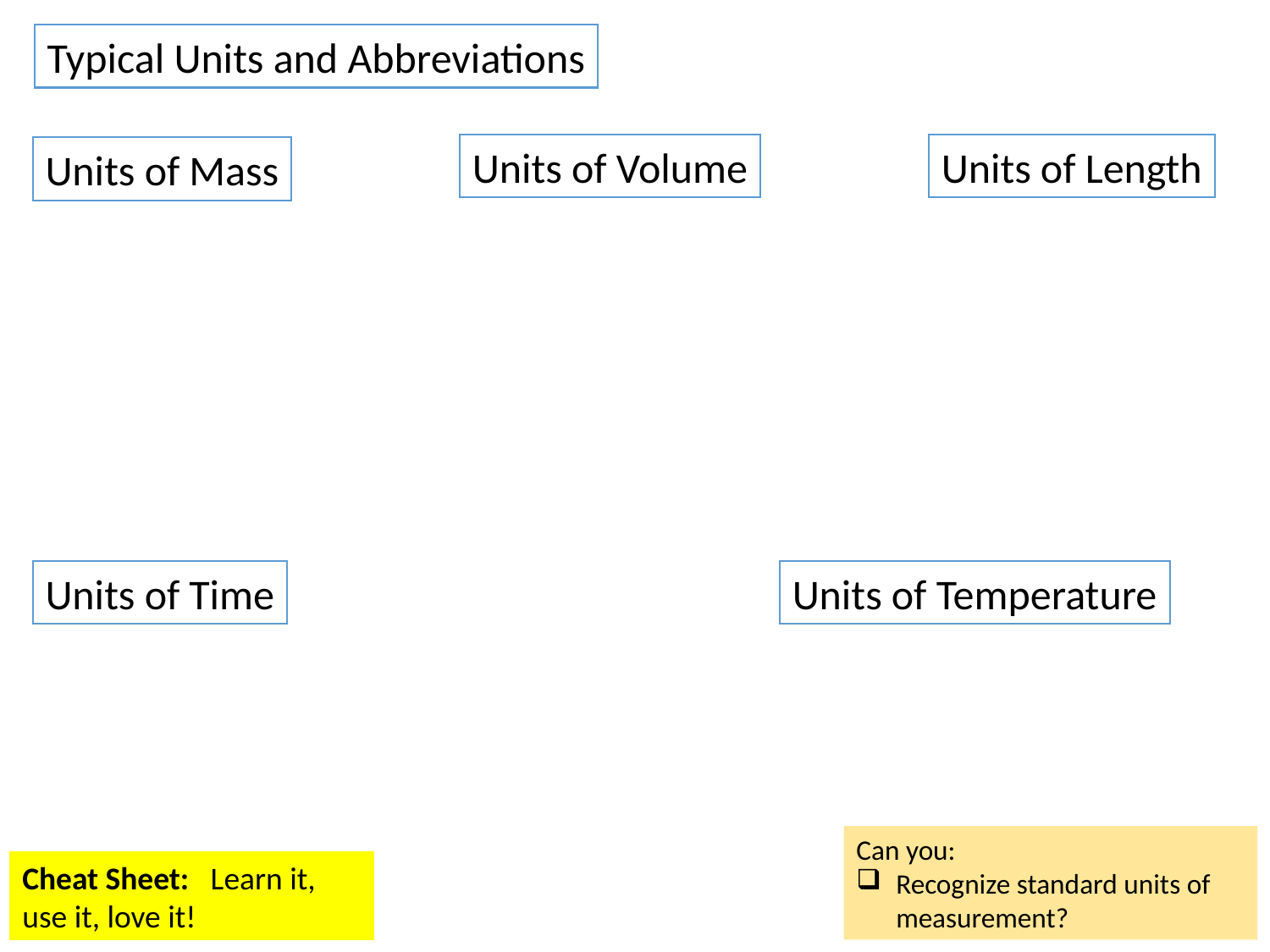

Typical Units and Abbreviations
Units of Length
Units of Volume
Units of Mass
Units of Time
Units of Temperature
Can you:
Recognize standard units of measurement?
Cheat Sheet:   Learn it, use it, love it!